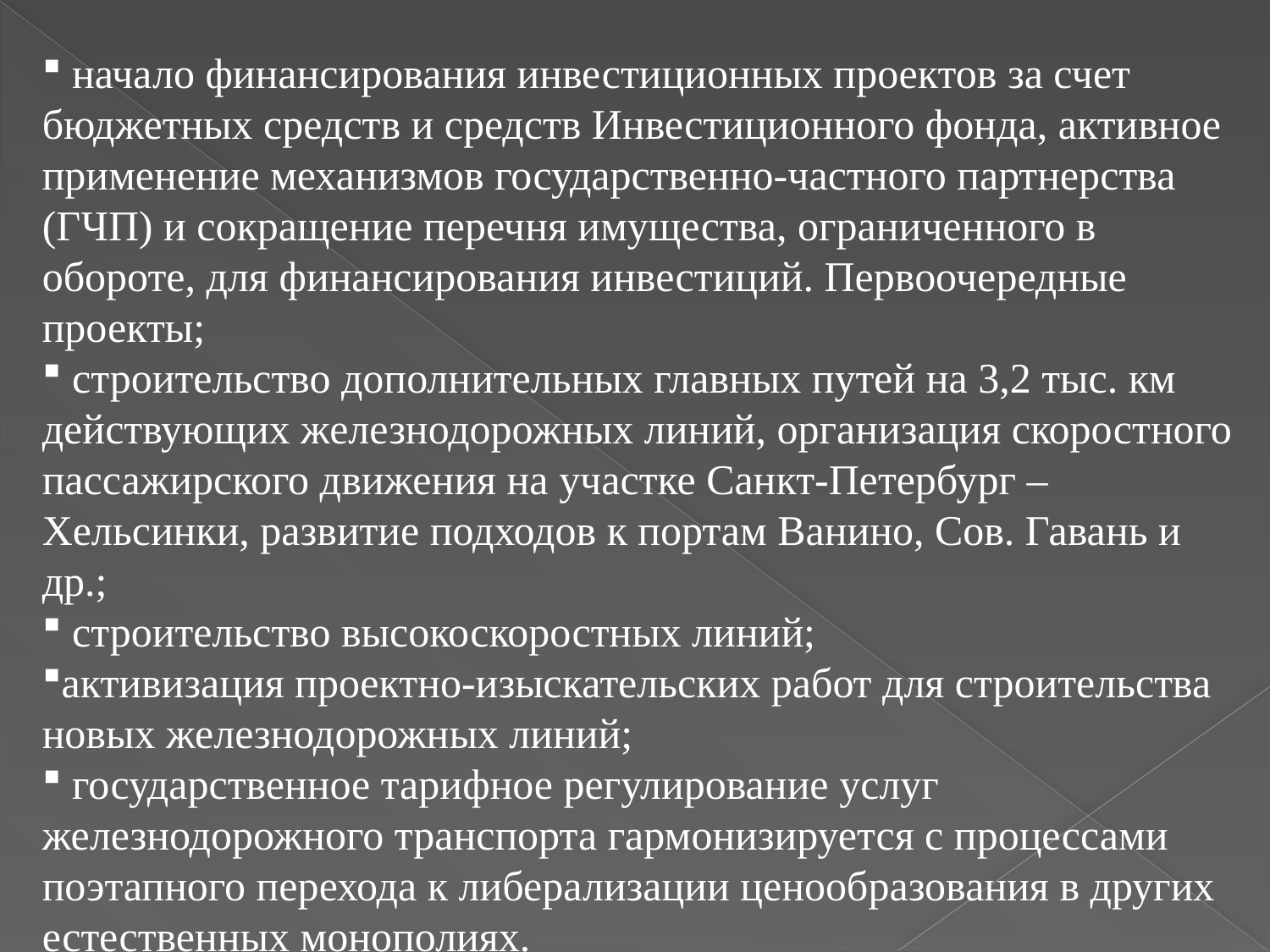

начало финансирования инвестиционных проектов за счет бюджетных средств и средств Инвестиционного фонда, активное применение механизмов государственно-частного партнерства (ГЧП) и сокращение перечня имущества, ограниченного в обороте, для финансирования инвестиций. Первоочередные проекты;
 строительство дополнительных главных путей на 3,2 тыс. км действующих железнодорожных линий, организация скоростного пассажирского движения на участке Санкт-Петербург –  Хельсинки, развитие подходов к портам Ванино, Сов. Гавань и др.;
 строительство высокоскоростных линий;
активизация проектно-изыскательских работ для строительства новых железнодорожных линий;
 государственное тарифное регулирование услуг железнодорожного транспорта гармонизируется с процессами поэтапного перехода к либерализации ценообразования в других естественных монополиях.